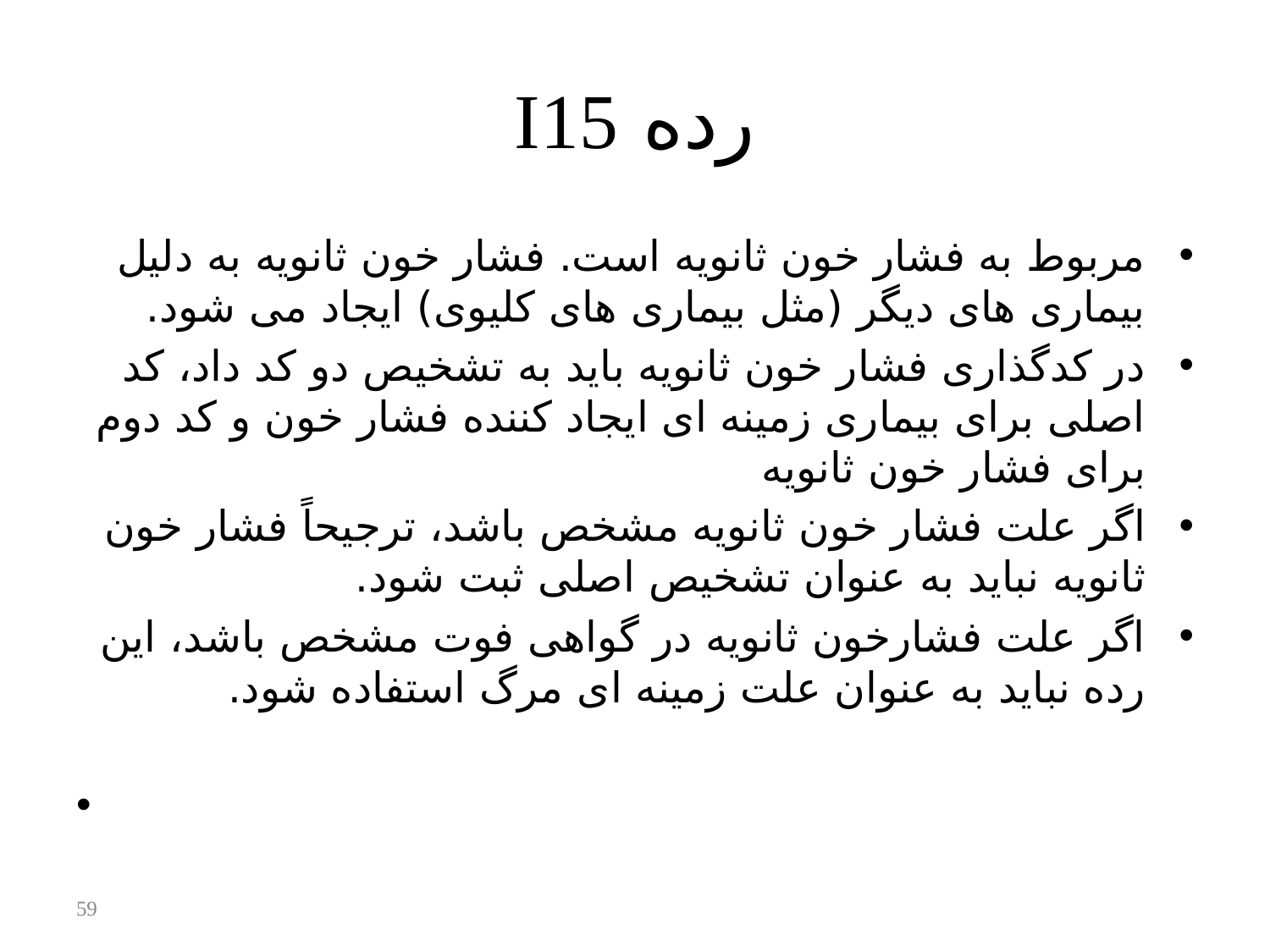

# رده I15
مربوط به فشار خون ثانویه است. فشار خون ثانویه به دلیل بیماری های دیگر (مثل بیماری های کلیوی) ایجاد می شود.
در کدگذاری فشار خون ثانویه باید به تشخیص دو کد داد، کد اصلی برای بیماری زمینه ای ایجاد کننده فشار خون و کد دوم برای فشار خون ثانویه
اگر علت فشار خون ثانویه مشخص باشد، ترجیحاً فشار خون ثانویه نباید به عنوان تشخیص اصلی ثبت شود.
اگر علت فشارخون ثانویه در گواهی فوت مشخص باشد، این رده نباید به عنوان علت زمینه ای مرگ استفاده شود.

59